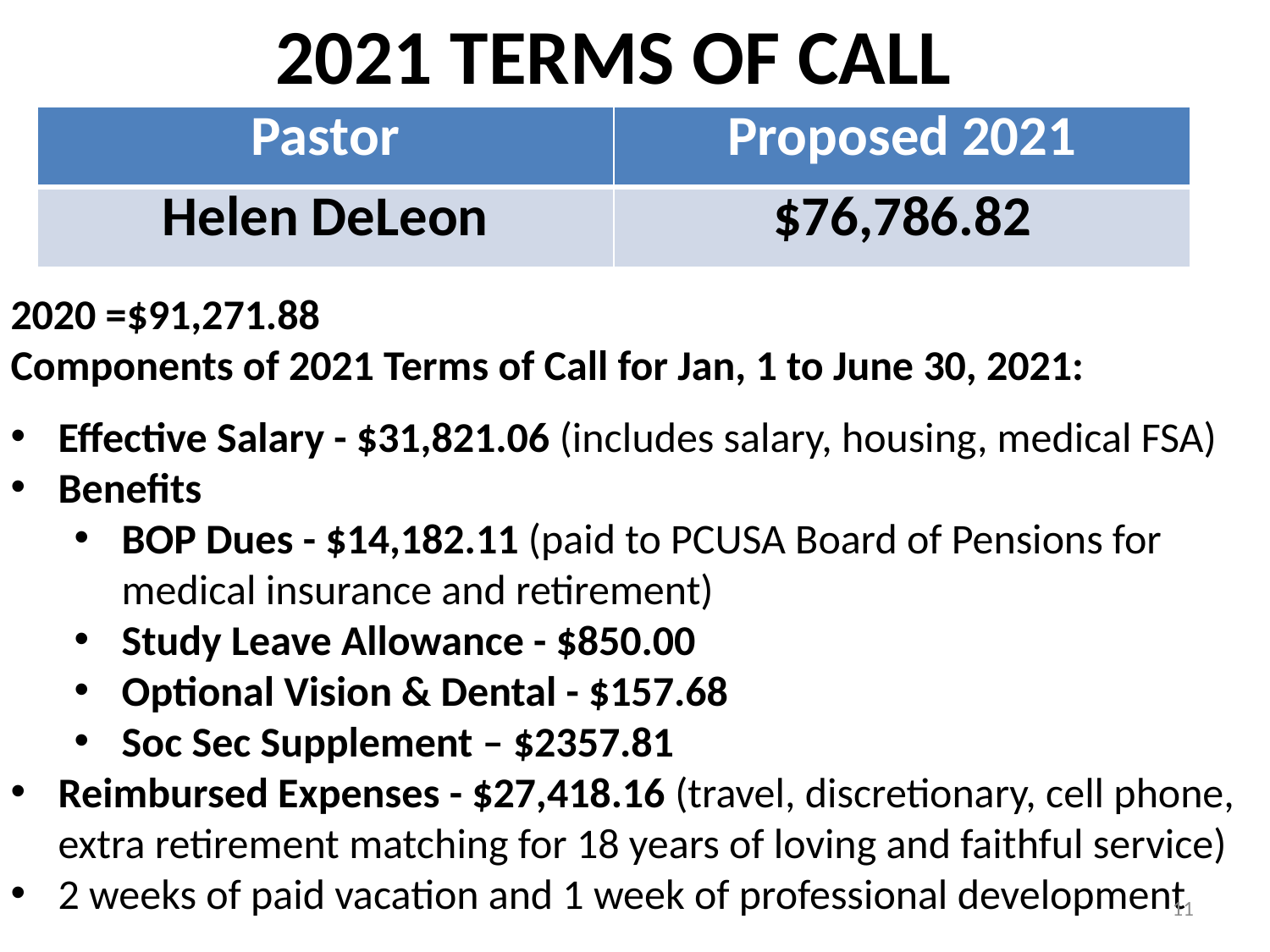

# 2021 TERMS OF CALL
| Pastor | Proposed 2021 |
| --- | --- |
| Helen DeLeon | $76,786.82 |
2020 =$91,271.88
Components of 2021 Terms of Call for Jan, 1 to June 30, 2021:

Effective Salary - $31,821.06 (includes salary, housing, medical FSA)
Benefits
BOP Dues - $14,182.11 (paid to PCUSA Board of Pensions for medical insurance and retirement)
Study Leave Allowance - $850.00
Optional Vision & Dental - $157.68
Soc Sec Supplement – $2357.81
Reimbursed Expenses - $27,418.16 (travel, discretionary, cell phone, extra retirement matching for 18 years of loving and faithful service)
2 weeks of paid vacation and 1 week of professional development
11